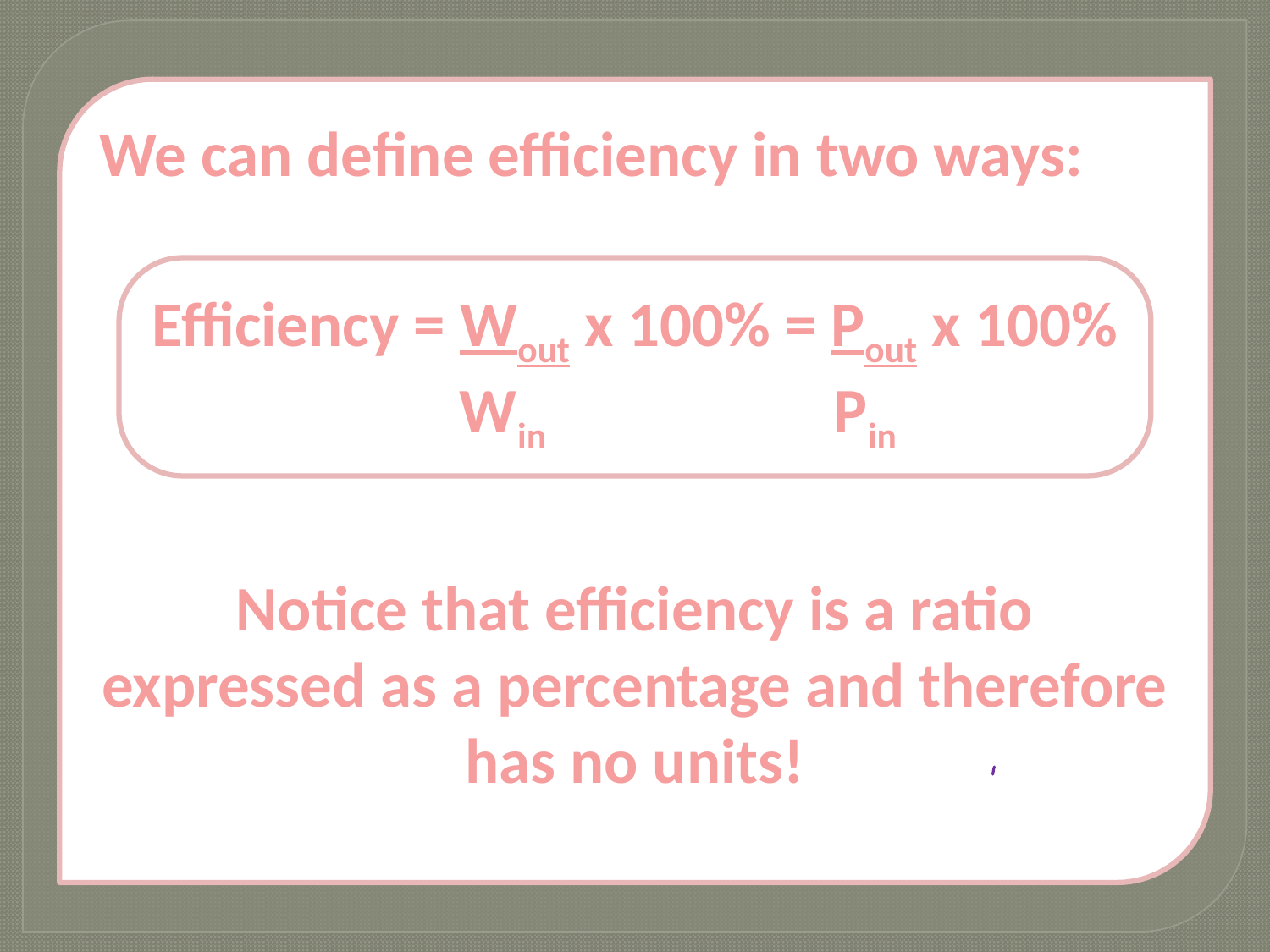

We can define efficiency in two ways:
Efficiency = Wout x 100% = Pout x 100%
      Win                    Pin

Notice that efficiency is a ratio expressed as a percentage and therefore has no units!